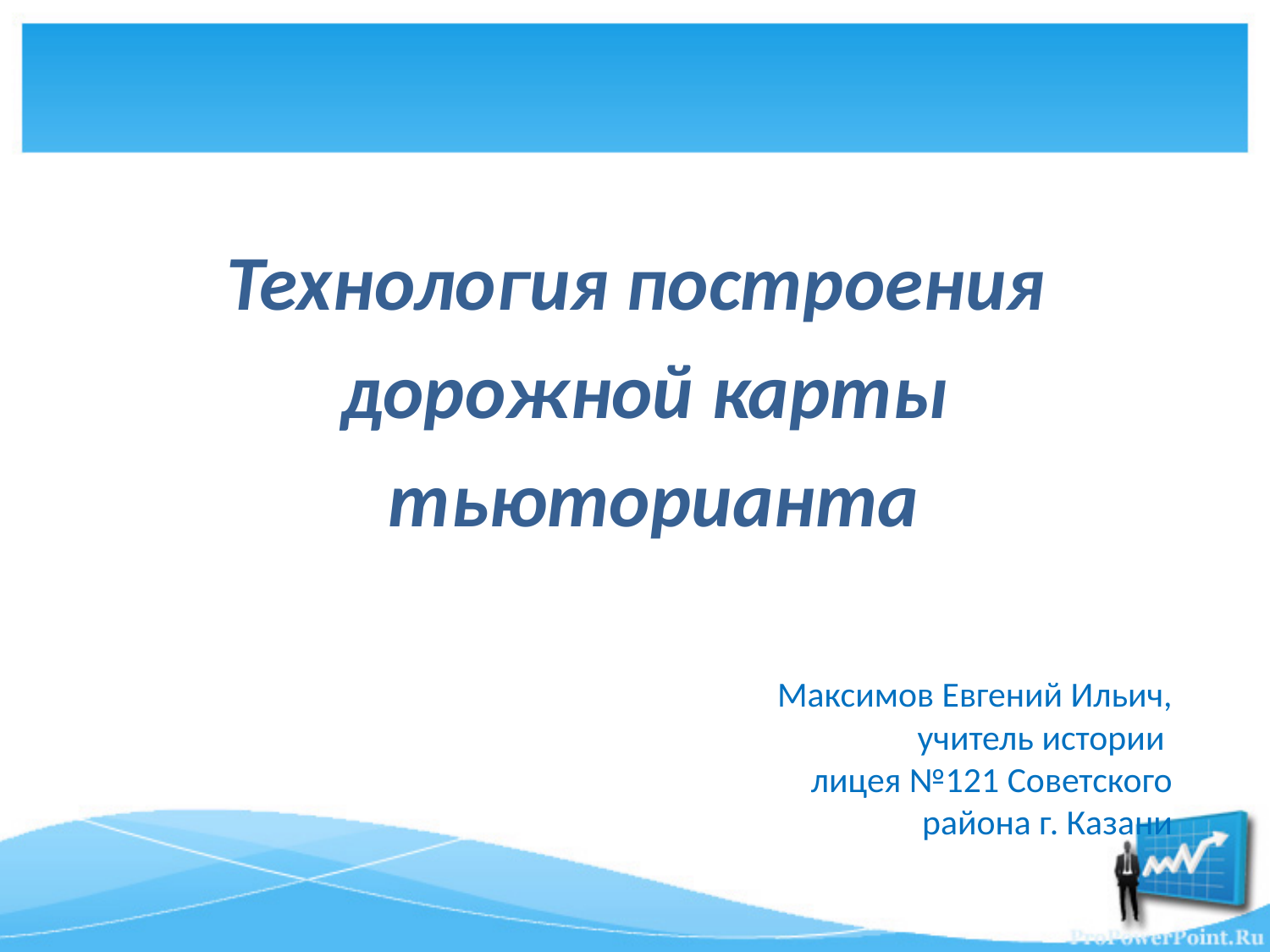

Технология построения
дорожной карты
 тьюторианта
Максимов Евгений Ильич,
учитель истории
лицея №121 Советского района г. Казани